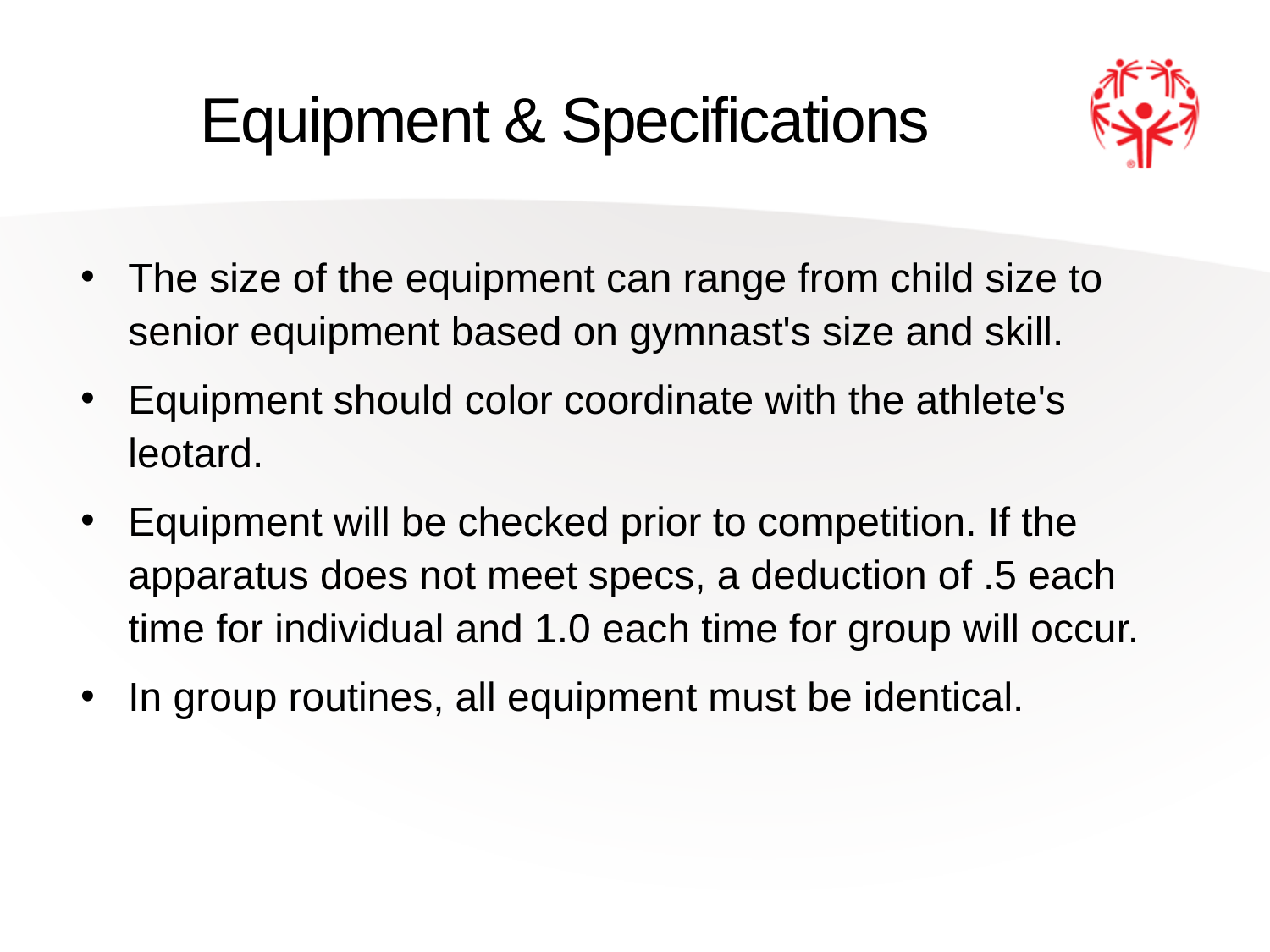

# Equipment & Specifications
The size of the equipment can range from child size to senior equipment based on gymnast's size and skill.
Equipment should color coordinate with the athlete's leotard.
Equipment will be checked prior to competition. If the apparatus does not meet specs, a deduction of .5 each time for individual and 1.0 each time for group will occur.
In group routines, all equipment must be identical.